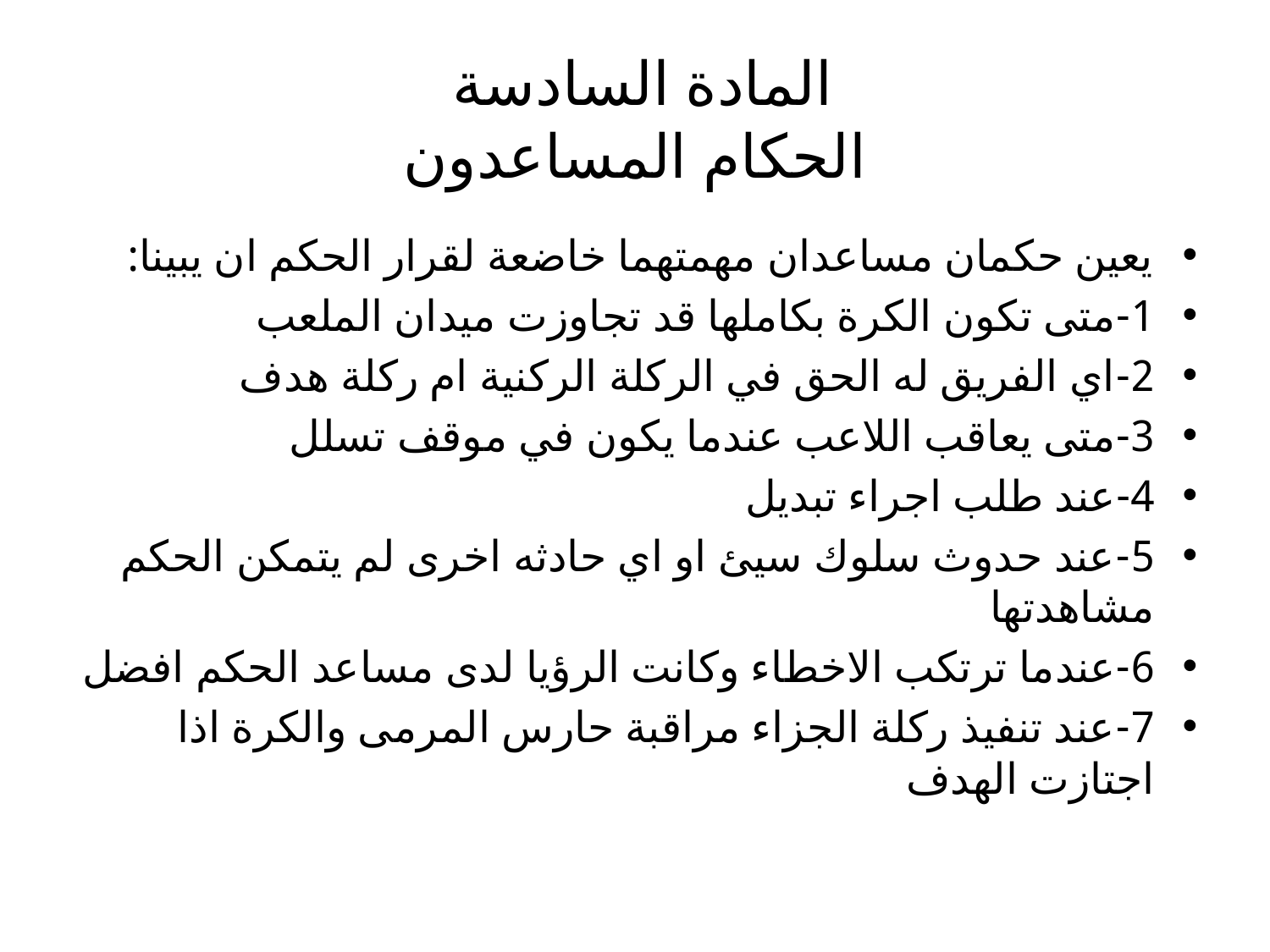

# المادة السادسة الحكام المساعدون
يعين حكمان مساعدان مهمتهما خاضعة لقرار الحكم ان يبينا:
1-متى تكون الكرة بكاملها قد تجاوزت ميدان الملعب
2-اي الفريق له الحق في الركلة الركنية ام ركلة هدف
3-متى يعاقب اللاعب عندما يكون في موقف تسلل
4-عند طلب اجراء تبديل
5-عند حدوث سلوك سيئ او اي حادثه اخرى لم يتمكن الحكم مشاهدتها
6-عندما ترتكب الاخطاء وكانت الرؤيا لدى مساعد الحكم افضل
7-عند تنفيذ ركلة الجزاء مراقبة حارس المرمى والكرة اذا اجتازت الهدف